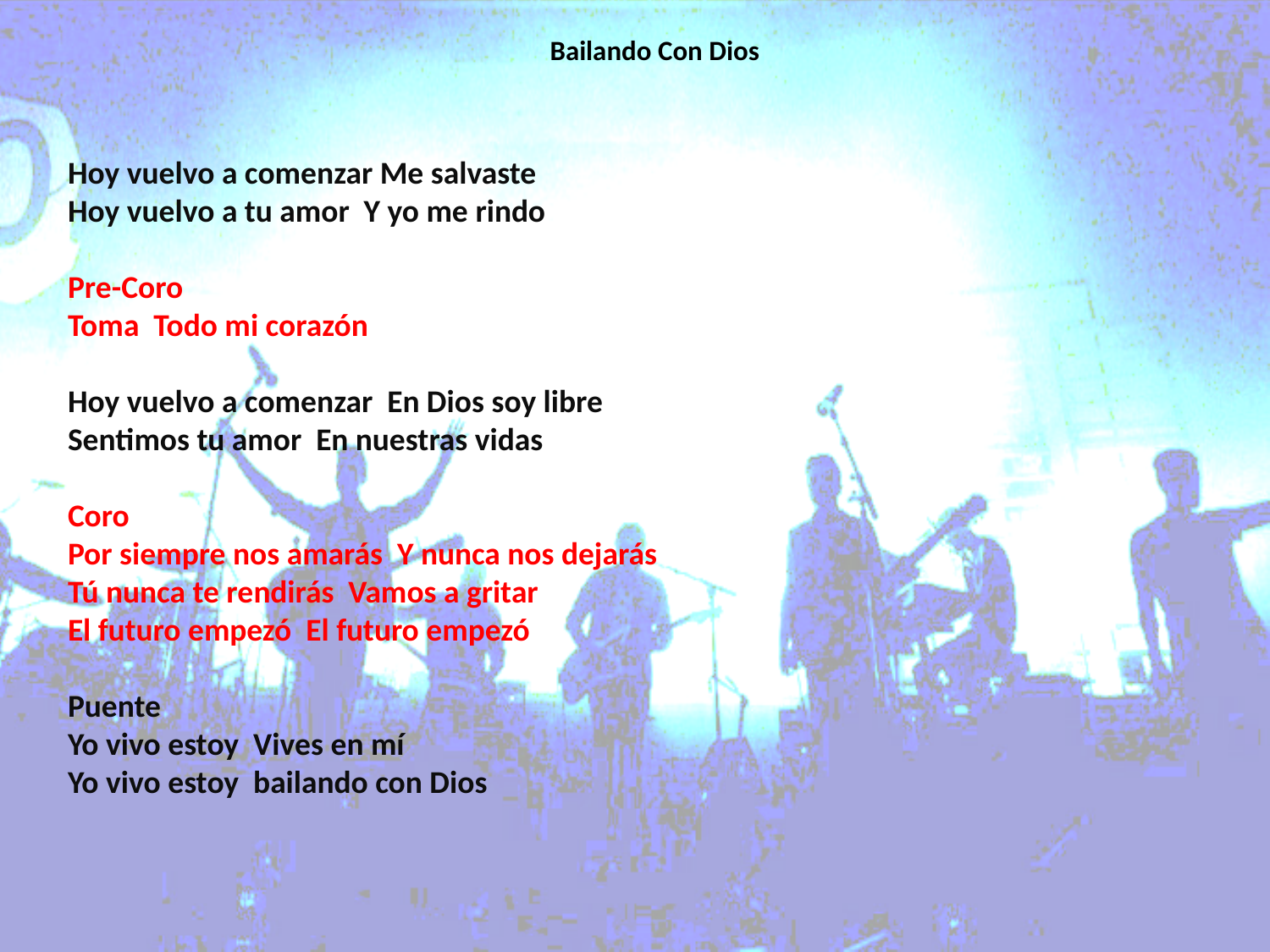

# Bailando Con Dios
Hoy vuelvo a comenzar Me salvaste
Hoy vuelvo a tu amor  Y yo me rindo
Pre-Coro
Toma  Todo mi corazón
Hoy vuelvo a comenzar  En Dios soy libre
Sentimos tu amor  En nuestras vidas
Coro
Por siempre nos amarás  Y nunca nos dejarás
Tú nunca te rendirás  Vamos a gritar
El futuro empezó  El futuro empezó
Puente
Yo vivo estoy  Vives en mí
Yo vivo estoy  bailando con Dios